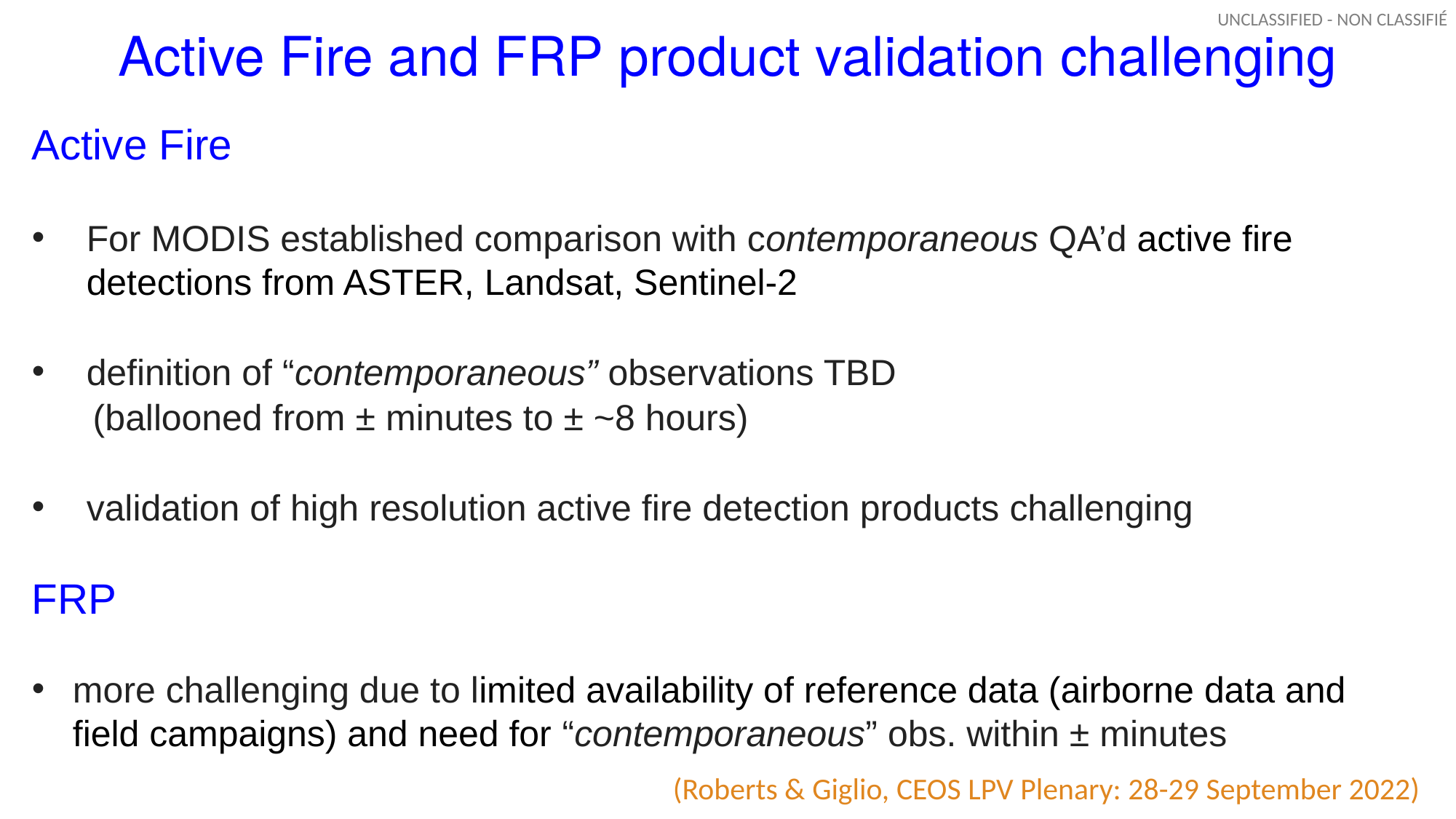

# Active Fire and FRP product validation challenging

Active Fire

For MODIS established comparison with contemporaneous QA’d active fire detections from ASTER, Landsat, Sentinel-2

definition of “contemporaneous” observations TBD
      (ballooned from ± minutes to ± ~8 hours)

validation of high resolution active fire detection products challenging

FRP

more challenging due to limited availability of reference data (airborne data and field campaigns) and need for “contemporaneous” obs. within ± minutes

(Roberts & Giglio, CEOS LPV Plenary: 28-29 September 2022)